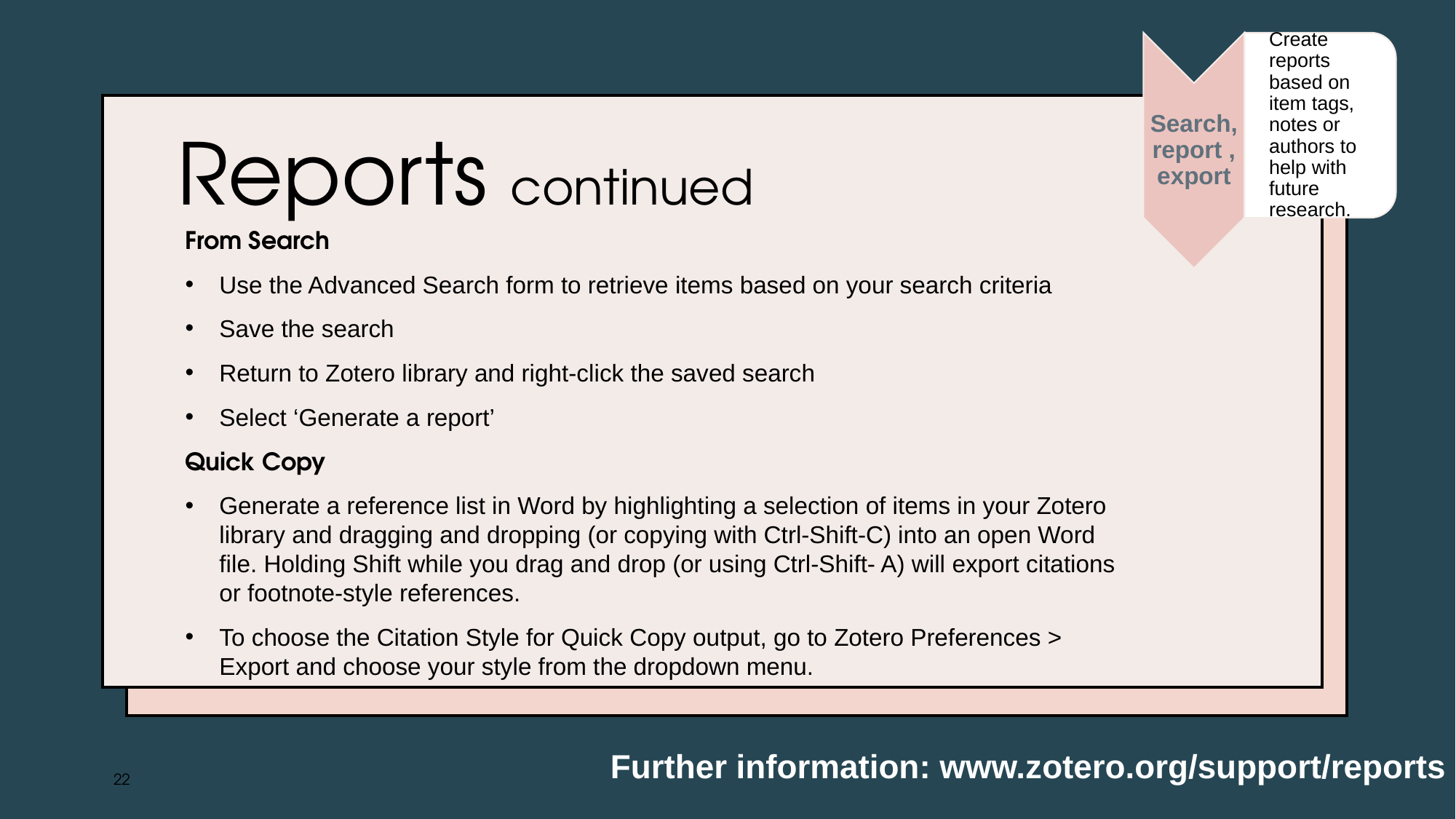

Search, report , export
Create reports based on item tags, notes or authors to help with future research.
# Reports continued
From Search
Use the Advanced Search form to retrieve items based on your search criteria
Save the search
Return to Zotero library and right-click the saved search
Select ‘Generate a report’
Quick Copy
Generate a reference list in Word by highlighting a selection of items in your Zotero library and dragging and dropping (or copying with Ctrl-Shift-C) into an open Word file. Holding Shift while you drag and drop (or using Ctrl-Shift- A) will export citations or footnote-style references.
To choose the Citation Style for Quick Copy output, go to Zotero Preferences > Export and choose your style from the dropdown menu.
Further information: www.zotero.org/support/reports

22